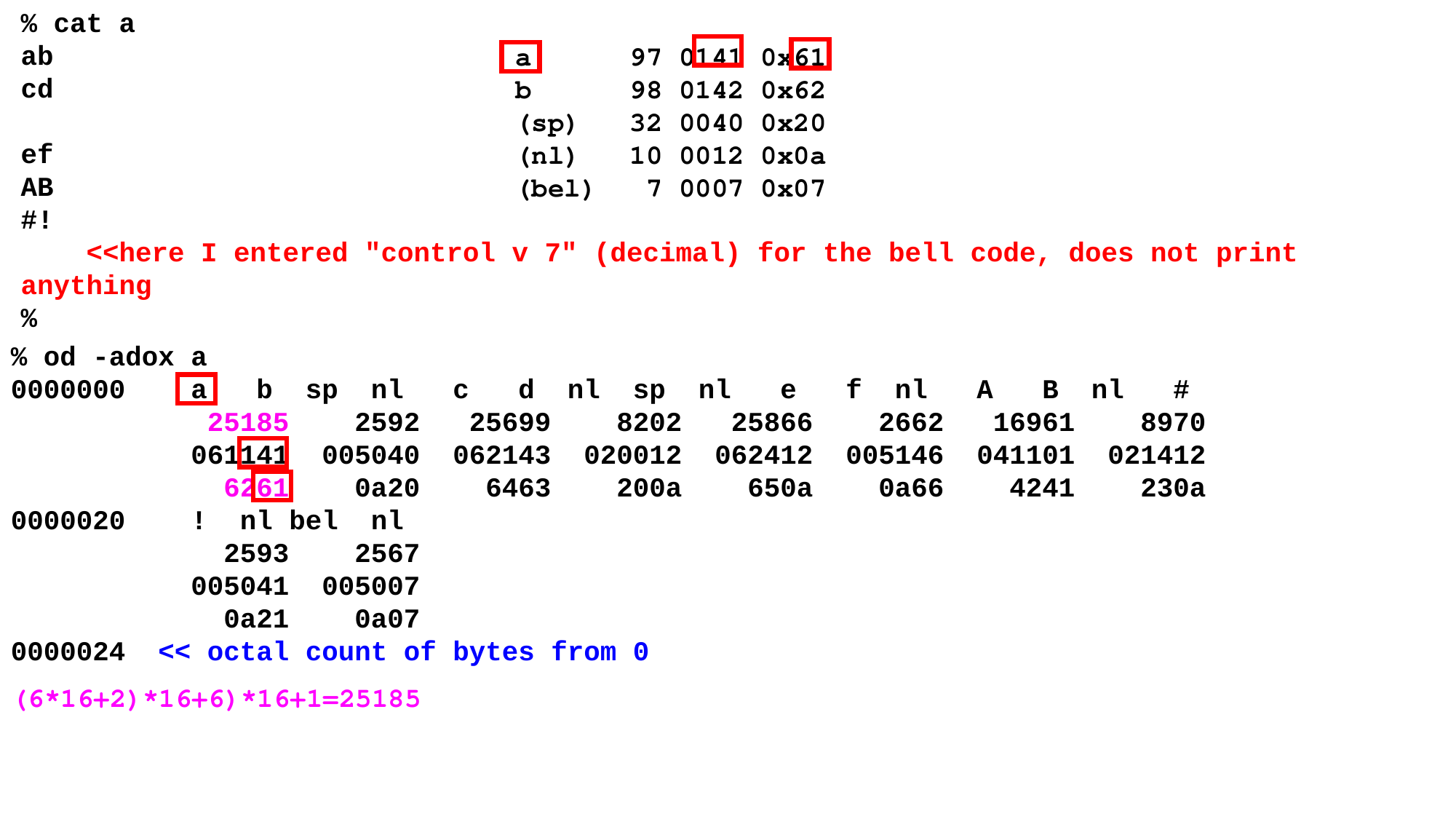

% cat a
ab
cd

ef
AB
#!
    <<here I entered "control v 7" (decimal) for the bell code, does not print anything
%
a      97 0141 0x61
b      98 0142 0x62
(sp)   32 0040 0x20
(nl)   10 0012 0x0a
(bel)   7 0007 0x07

% od -adox a
0000000    a   b  sp  nl   c   d  nl  sp  nl   e   f  nl   A   B  nl   #
            25185    2592   25699    8202   25866    2662   16961    8970
           061141  005040  062143  020012  062412  005146  041101  021412
             6261    0a20    6463    200a    650a    0a66    4241    230a
0000020    !  nl bel  nl
             2593    2567
           005041  005007
             0a21    0a07
0000024  << octal count of bytes from 0

(6*16+2)*16+6)*16+1=25185